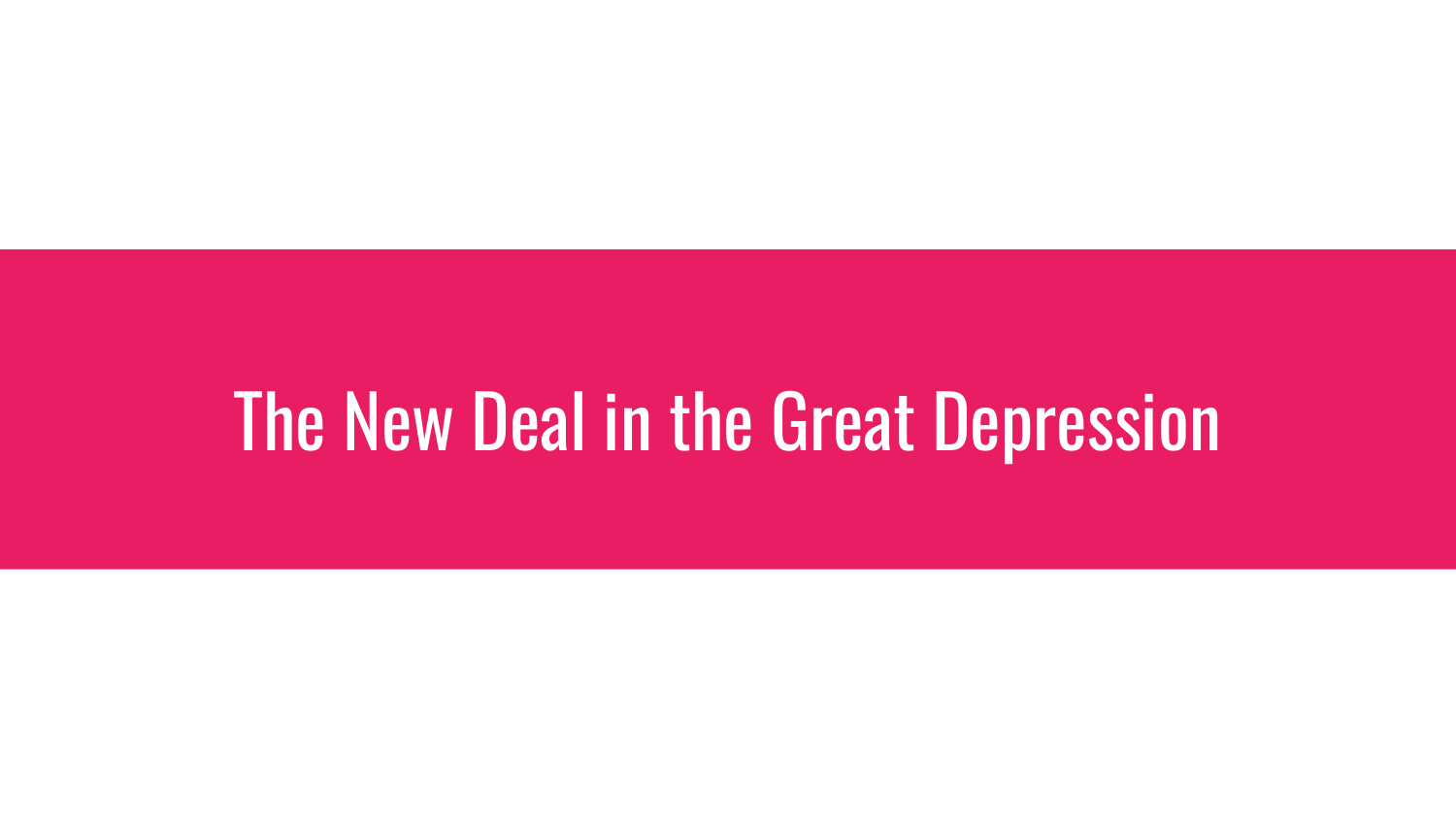

# The New Deal in the Great Depression